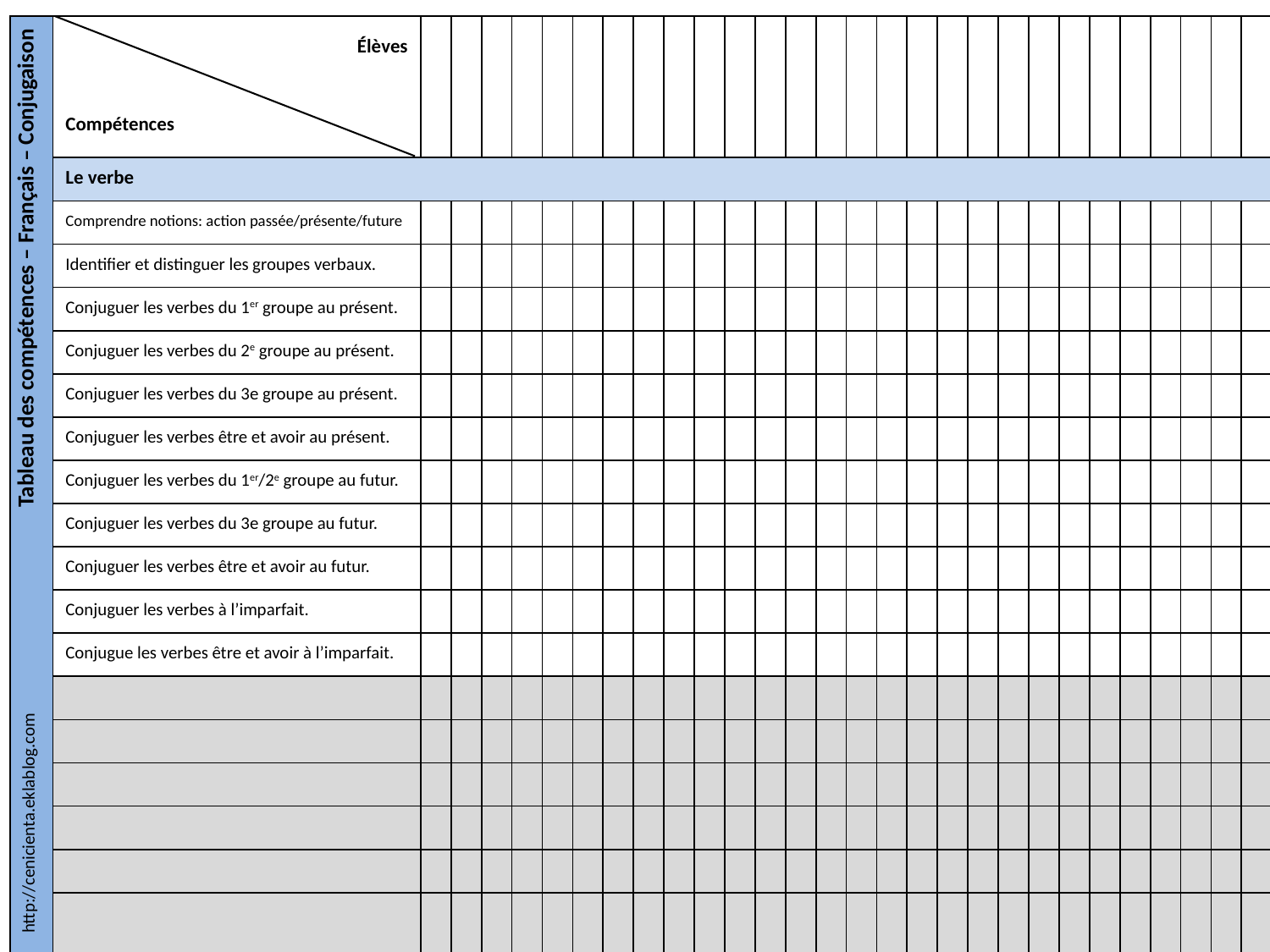

| Tableau des compétences – Français – Conjugaison | Élèves Compétences |  |  |  |  |  |  |  |  |  |  |  |  |  |  |  |  |  |  |  |  |  |  |  |  |  |  |  |  |  |
| --- | --- | --- | --- | --- | --- | --- | --- | --- | --- | --- | --- | --- | --- | --- | --- | --- | --- | --- | --- | --- | --- | --- | --- | --- | --- | --- | --- | --- | --- | --- |
|  | Le verbe |  |  |  |  |  |  |  |  |  |  |  |  |  |  |  |  |  |  |  |  |  |  |  |  |  |  |  |  |  |
|  | Comprendre notions: action passée/présente/future |  |  |  |  |  |  |  |  |  |  |  |  |  |  |  |  |  |  |  |  |  |  |  |  |  |  |  |  |  |
|  | Identifier et distinguer les groupes verbaux. |  |  |  |  |  |  |  |  |  |  |  |  |  |  |  |  |  |  |  |  |  |  |  |  |  |  |  |  |  |
|  | Conjuguer les verbes du 1er groupe au présent. |  |  |  |  |  |  |  |  |  |  |  |  |  |  |  |  |  |  |  |  |  |  |  |  |  |  |  |  |  |
|  | Conjuguer les verbes du 2e groupe au présent. |  |  |  |  |  |  |  |  |  |  |  |  |  |  |  |  |  |  |  |  |  |  |  |  |  |  |  |  |  |
|  | Conjuguer les verbes du 3e groupe au présent. |  |  |  |  |  |  |  |  |  |  |  |  |  |  |  |  |  |  |  |  |  |  |  |  |  |  |  |  |  |
|  | Conjuguer les verbes être et avoir au présent. |  |  |  |  |  |  |  |  |  |  |  |  |  |  |  |  |  |  |  |  |  |  |  |  |  |  |  |  |  |
|  | Conjuguer les verbes du 1er/2e groupe au futur. |  |  |  |  |  |  |  |  |  |  |  |  |  |  |  |  |  |  |  |  |  |  |  |  |  |  |  |  |  |
|  | Conjuguer les verbes du 3e groupe au futur. |  |  |  |  |  |  |  |  |  |  |  |  |  |  |  |  |  |  |  |  |  |  |  |  |  |  |  |  |  |
|  | Conjuguer les verbes être et avoir au futur. |  |  |  |  |  |  |  |  |  |  |  |  |  |  |  |  |  |  |  |  |  |  |  |  |  |  |  |  |  |
|  | Conjuguer les verbes à l’imparfait. |  |  |  |  |  |  |  |  |  |  |  |  |  |  |  |  |  |  |  |  |  |  |  |  |  |  |  |  |  |
|  | Conjugue les verbes être et avoir à l’imparfait. |  |  |  |  |  |  |  |  |  |  |  |  |  |  |  |  |  |  |  |  |  |  |  |  |  |  |  |  |  |
|  |  |  |  |  |  |  |  |  |  |  |  |  |  |  |  |  |  |  |  |  |  |  |  |  |  |  |  |  |  |  |
|  |  |  |  |  |  |  |  |  |  |  |  |  |  |  |  |  |  |  |  |  |  |  |  |  |  |  |  |  |  |  |
|  |  |  |  |  |  |  |  |  |  |  |  |  |  |  |  |  |  |  |  |  |  |  |  |  |  |  |  |  |  |  |
|  |  |  |  |  |  |  |  |  |  |  |  |  |  |  |  |  |  |  |  |  |  |  |  |  |  |  |  |  |  |  |
|  |  |  |  |  |  |  |  |  |  |  |  |  |  |  |  |  |  |  |  |  |  |  |  |  |  |  |  |  |  |  |
|  |  |  |  |  |  |  |  |  |  |  |  |  |  |  |  |  |  |  |  |  |  |  |  |  |  |  |  |  |  |  |
http://cenicienta.eklablog.com